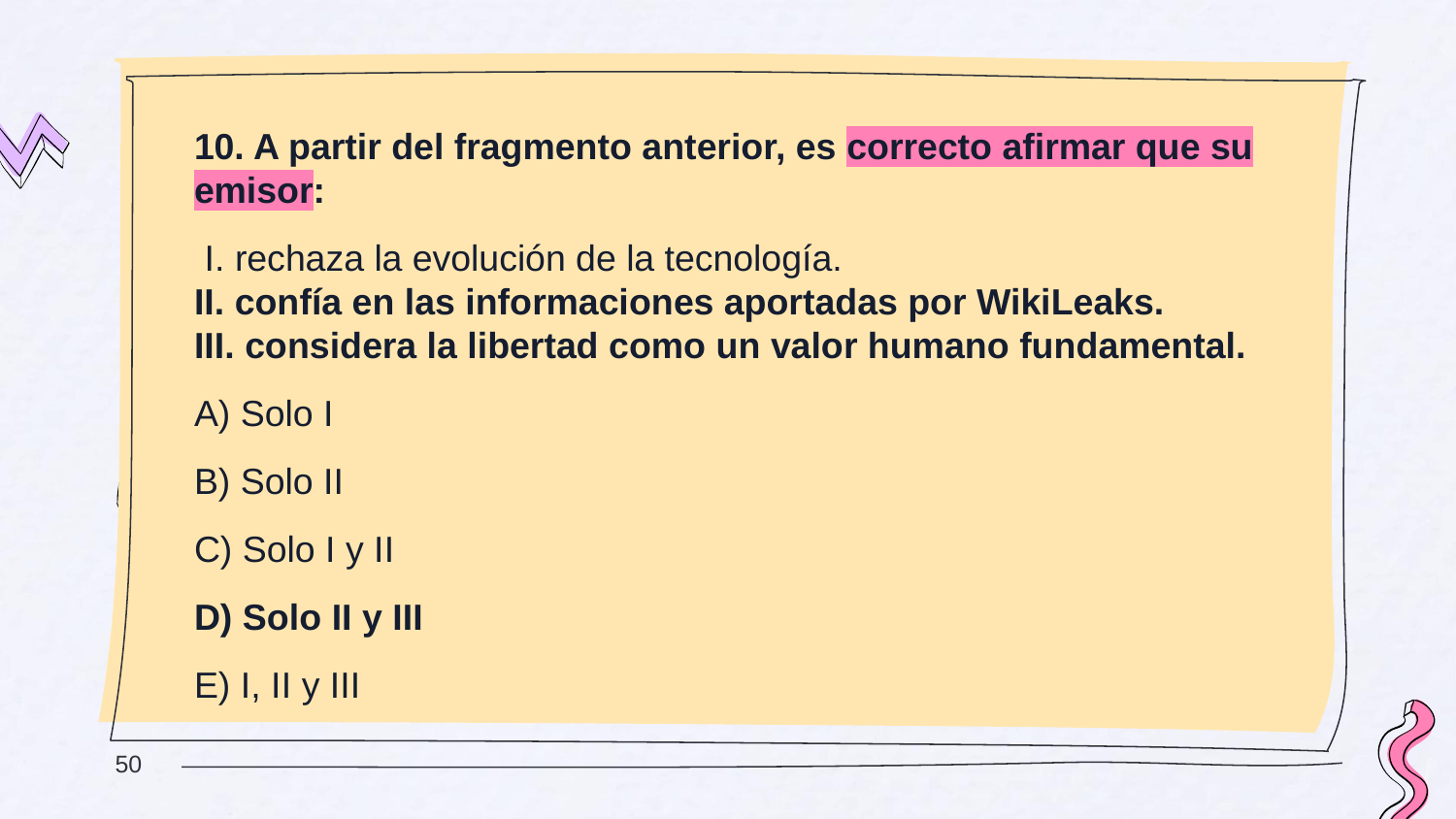

10. A partir del fragmento anterior, es correcto afirmar que su emisor:
 I. rechaza la evolución de la tecnología.
II. confía en las informaciones aportadas por WikiLeaks.
III. considera la libertad como un valor humano fundamental.
A) Solo I
B) Solo II
C) Solo I y II
D) Solo II y III
E) I, II y III

50